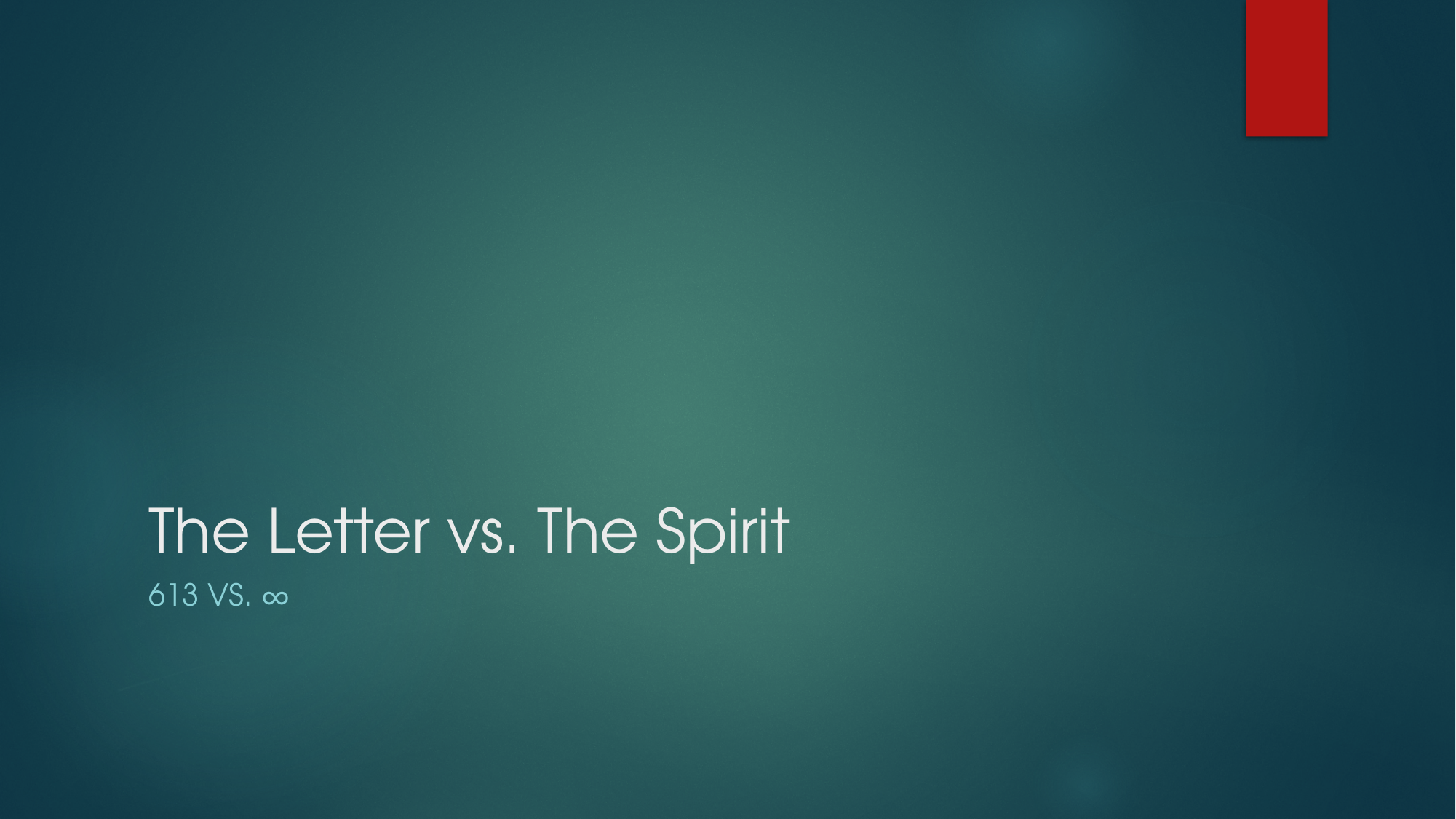

# The Letter vs. The Spirit
613 vs. ∞